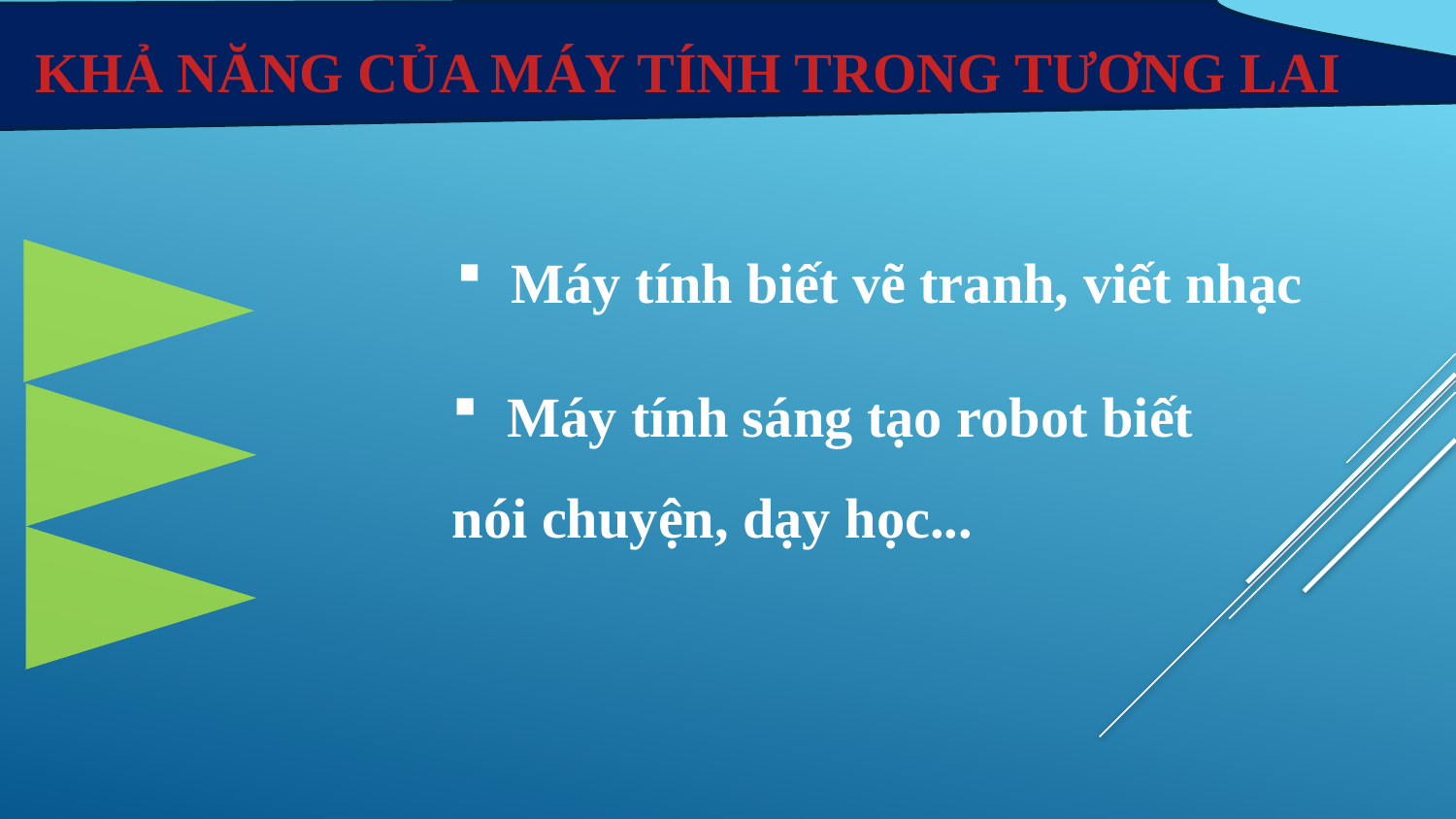

# Khả năng của máy tính trong tương lai

Máy tính biết vẽ tranh, viết nhạc

Máy tính sáng tạo robot biết
nói chuyện, dạy học...